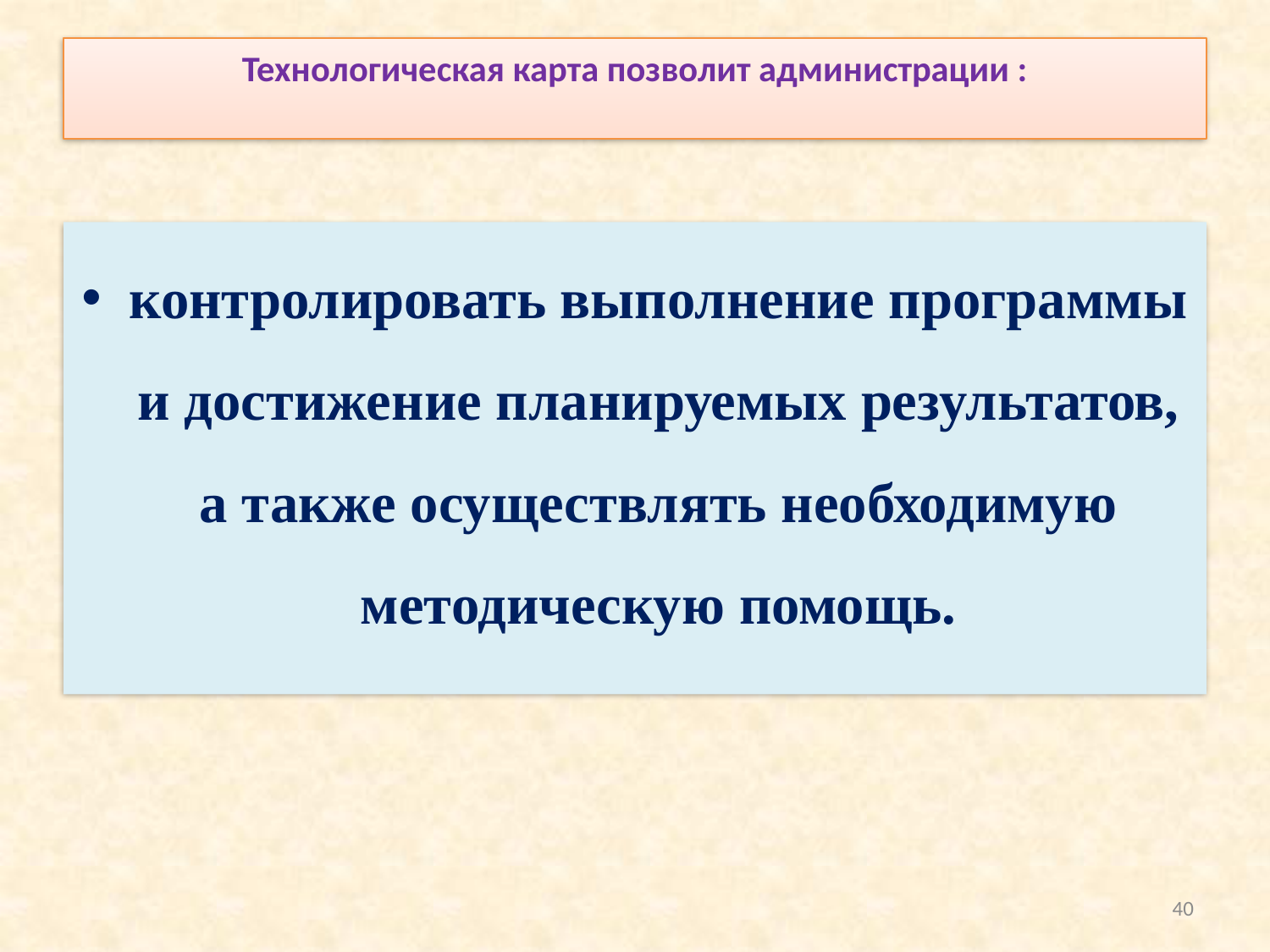

# Технологическая карта позволит администрации :
контролировать выполнение программы и достижение планируемых результатов, а также осуществлять необходимую методическую помощь.

40